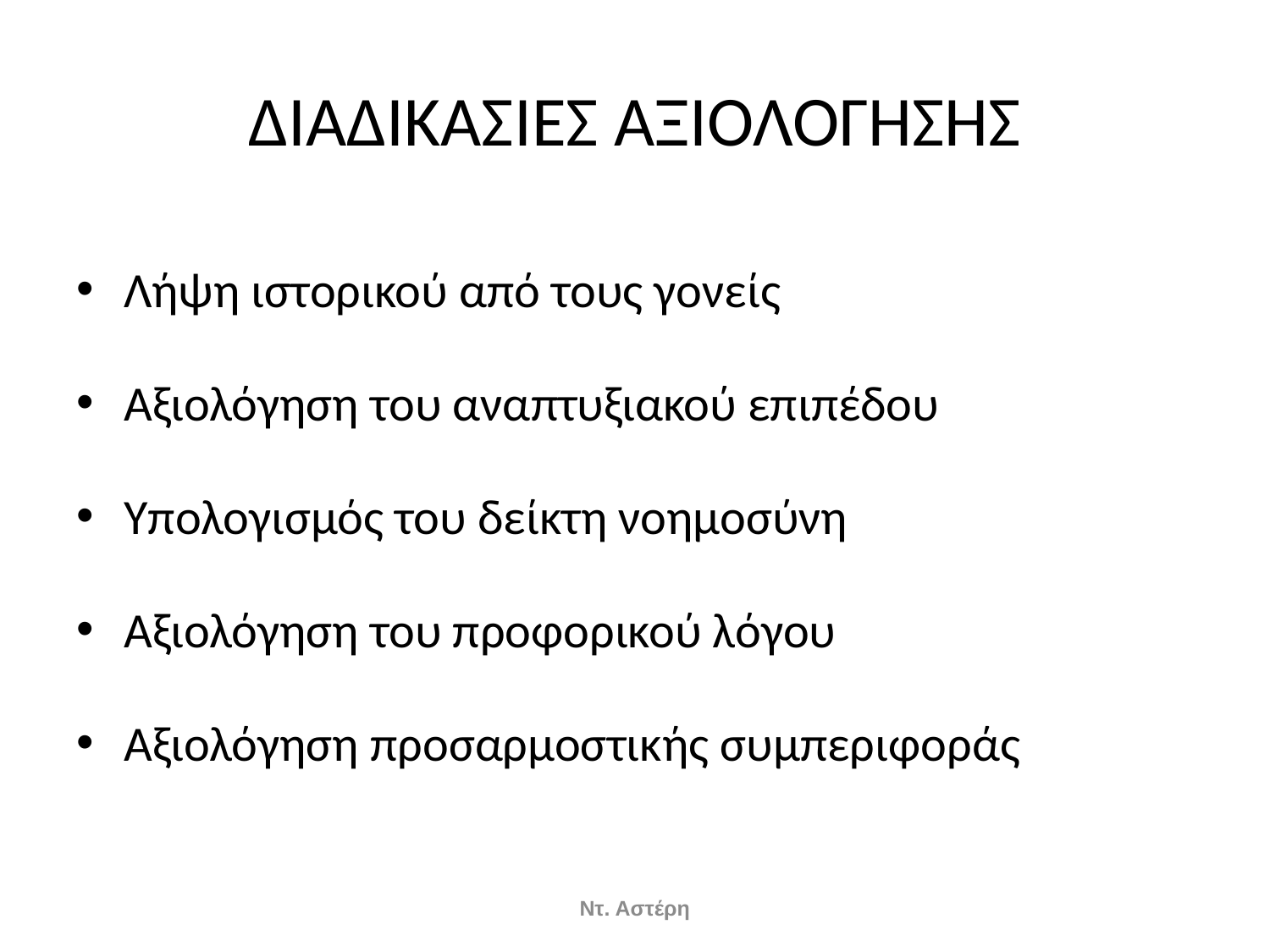

# ΔΙΑΔΙΚΑΣΙΕΣ ΑΞΙΟΛΟΓΗΣΗΣ
Λήψη ιστορικού από τους γονείς
Αξιολόγηση του αναπτυξιακού επιπέδου
Υπολογισμός του δείκτη νοημοσύνη
Αξιολόγηση του προφορικού λόγου
Αξιολόγηση προσαρμοστικής συμπεριφοράς

Ντ. Αστέρη